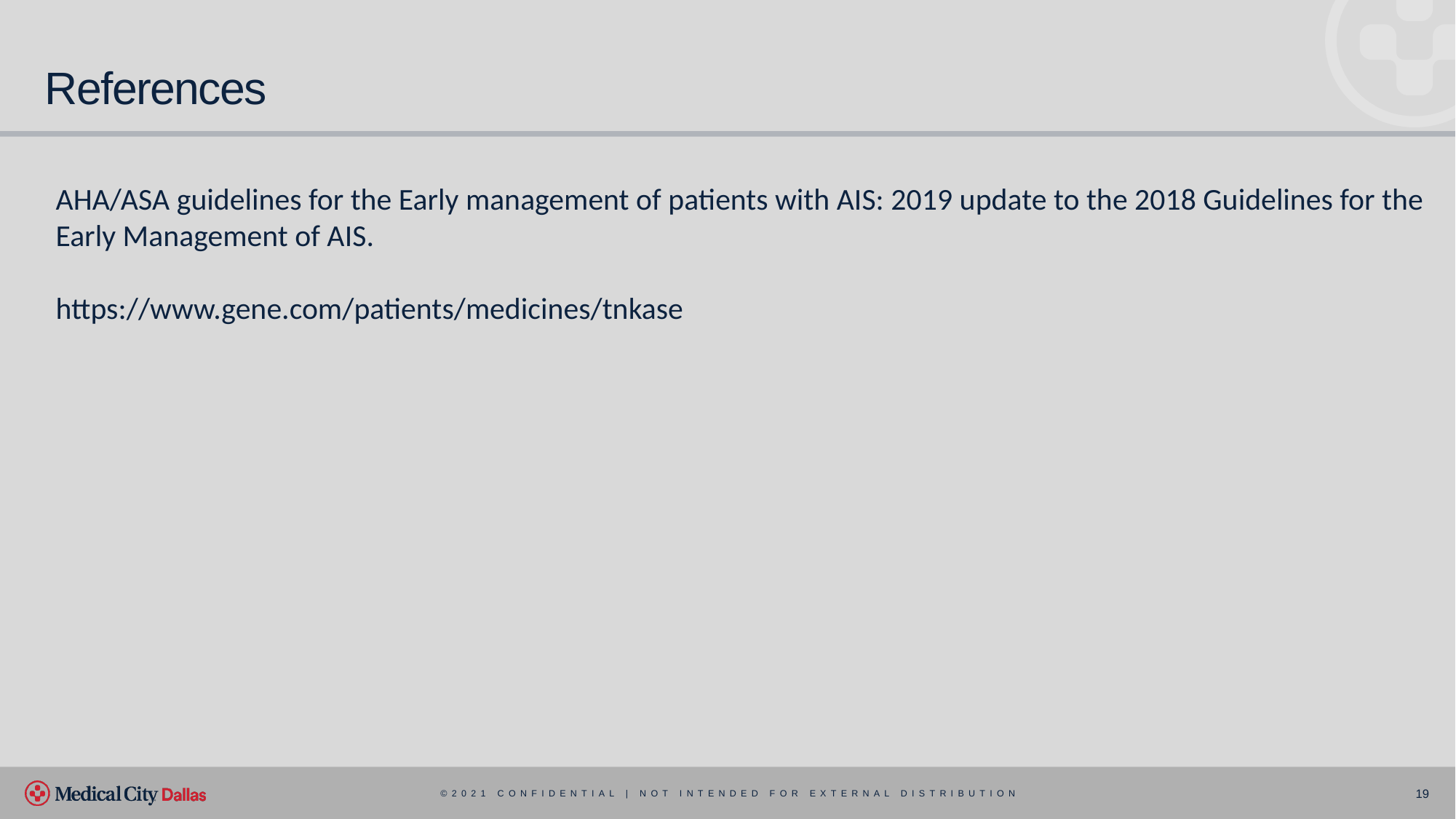

# References
AHA/ASA guidelines for the Early management of patients with AIS: 2019 update to the 2018 Guidelines for the Early Management of AIS.
https://www.gene.com/patients/medicines/tnkase